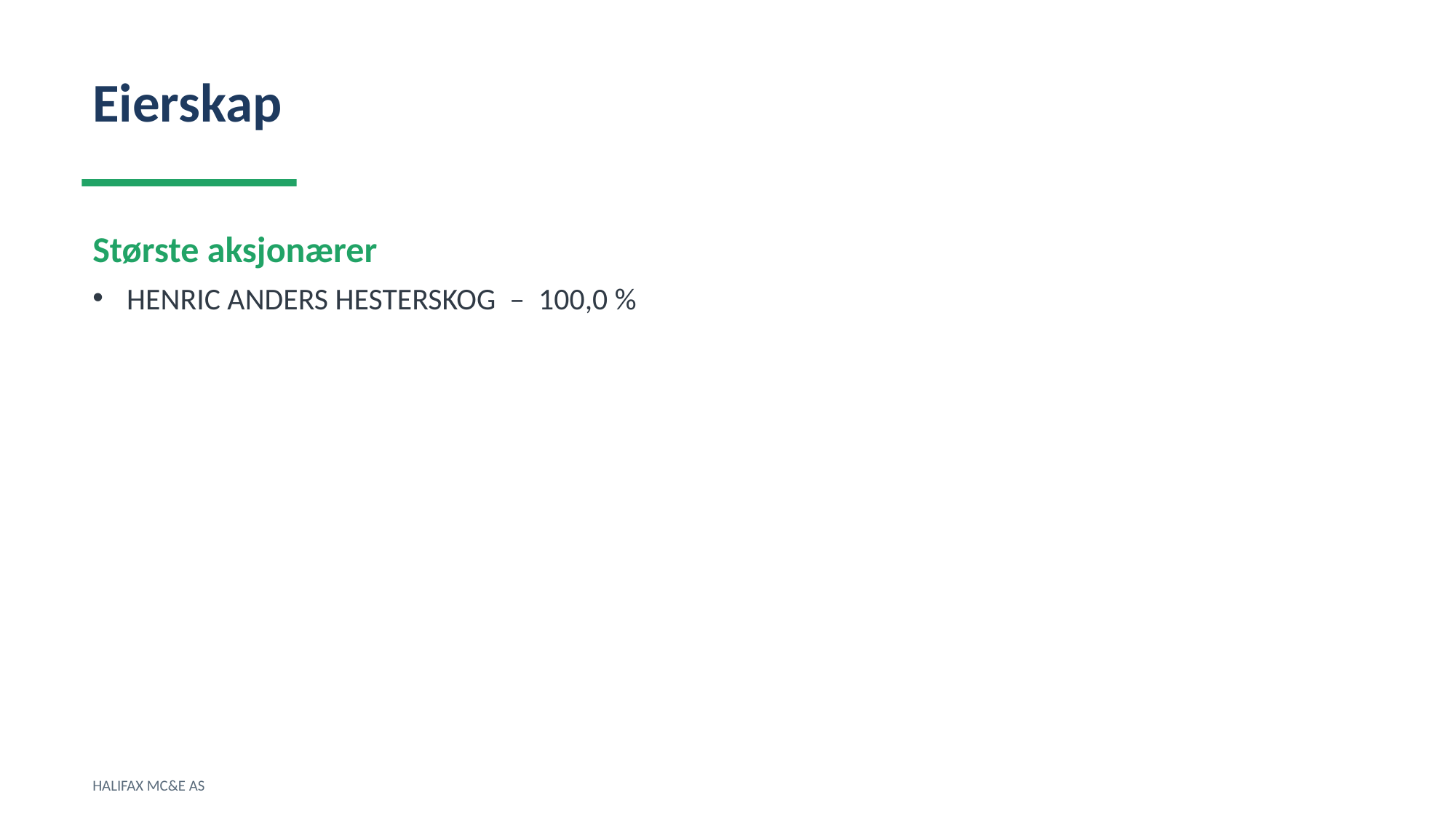

Eierskap

Største aksjonærer
HENRIC ANDERS HESTERSKOG  –  100,0 %
HALIFAX MC&E AS